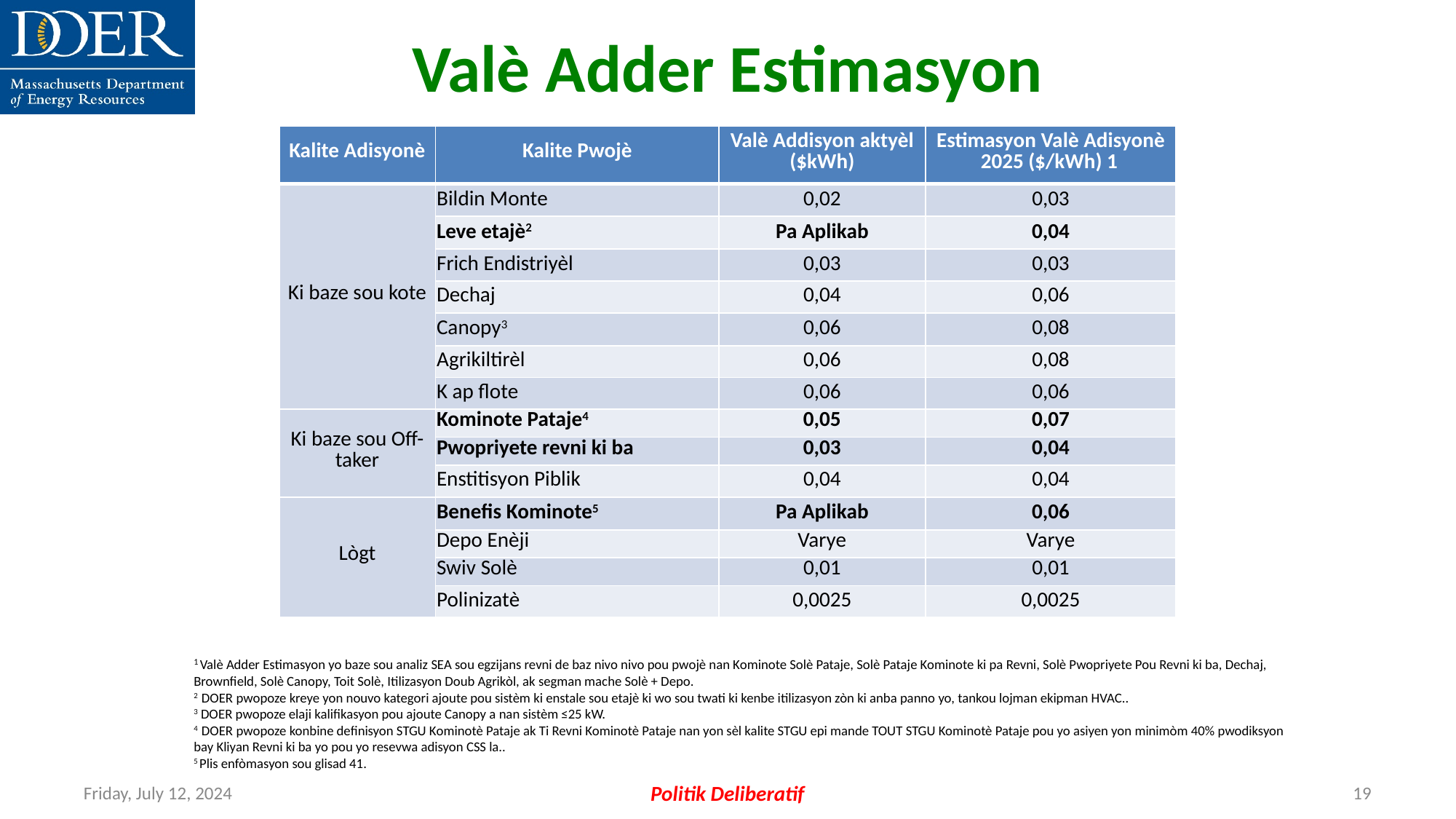

Valè Adder Estimasyon
| Kalite Adisyonè | Kalite Pwojè | Valè Addisyon aktyèl ($kWh) | Estimasyon Valè Adisyonè 2025 ($/kWh) 1 |
| --- | --- | --- | --- |
| Ki baze sou kote | Bildin Monte | 0,02 | 0,03 |
|  | Leve etajè2 | Pa Aplikab | 0,04 |
|  | Frich Endistriyèl | 0,03 | 0,03 |
|  | Dechaj | 0,04 | 0,06 |
|  | Canopy3 | 0,06 | 0,08 |
|  | Agrikiltirèl | 0,06 | 0,08 |
|  | K ap flote | 0,06 | 0,06 |
| Ki baze sou Off-taker | Kominote Pataje4 | 0,05 | 0,07 |
|  | Pwopriyete revni ki ba | 0,03 | 0,04 |
|  | Enstitisyon Piblik | 0,04 | 0,04 |
| Lògt | Benefis Kominote5 | Pa Aplikab | 0,06 |
|  | Depo Enèji | Varye | Varye |
|  | Swiv Solè | 0,01 | 0,01 |
|  | Polinizatè | 0,0025 | 0,0025 |
1 Valè Adder Estimasyon yo baze sou analiz SEA sou egzijans revni de baz nivo nivo pou pwojè nan Kominote Solè Pataje, Solè Pataje Kominote ki pa Revni, Solè Pwopriyete Pou Revni ki ba, Dechaj, Brownfield, Solè Canopy, Toit Solè, Itilizasyon Doub Agrikòl, ak segman mache Solè + Depo.
2  DOER pwopoze kreye yon nouvo kategori ajoute pou sistèm ki enstale sou etajè ki wo sou twati ki kenbe itilizasyon zòn ki anba panno yo, tankou lojman ekipman HVAC..
3 DOER pwopoze elaji kalifikasyon pou ajoute Canopy a nan sistèm ≤25 kW.
4  DOER pwopoze konbine definisyon STGU Kominotè Pataje ak Ti Revni Kominotè Pataje nan yon sèl kalite STGU epi mande TOUT STGU Kominotè Pataje pou yo asiyen yon minimòm 40% pwodiksyon bay Kliyan Revni ki ba yo pou yo resevwa adisyon CSS la..
5 Plis enfòmasyon sou glisad 41.
Friday, July 12, 2024
Politik Deliberatif
19